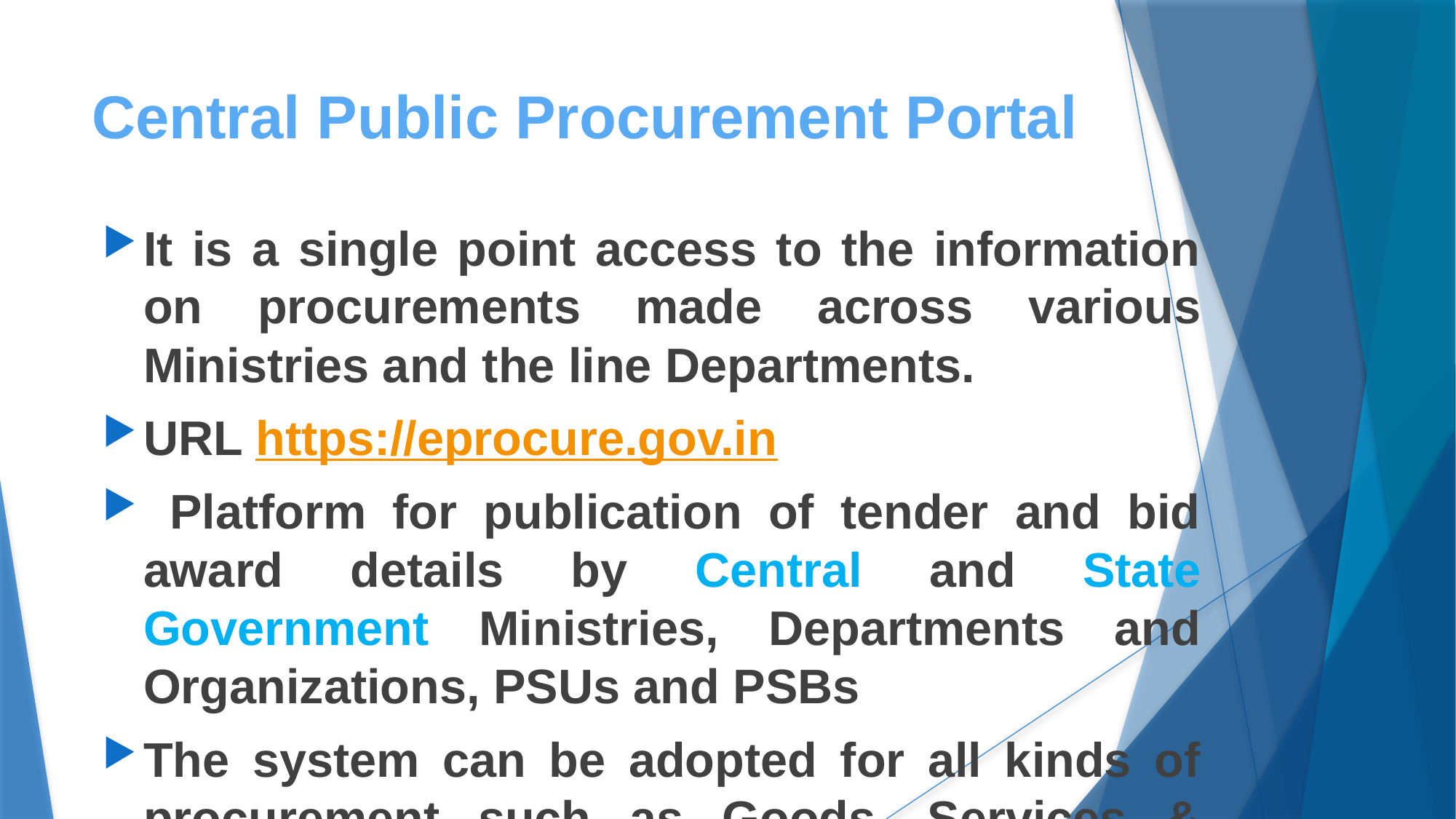

# Central Public Procurement Portal
It is a single point access to the information on procurements made across various Ministries and the line Departments.
URL https://eprocure.gov.in
 Platform for publication of tender and bid award details by Central and State Government Ministries, Departments and Organizations, PSUs and PSBs
The system can be adopted for all kinds of procurement such as Goods, Services & Works.